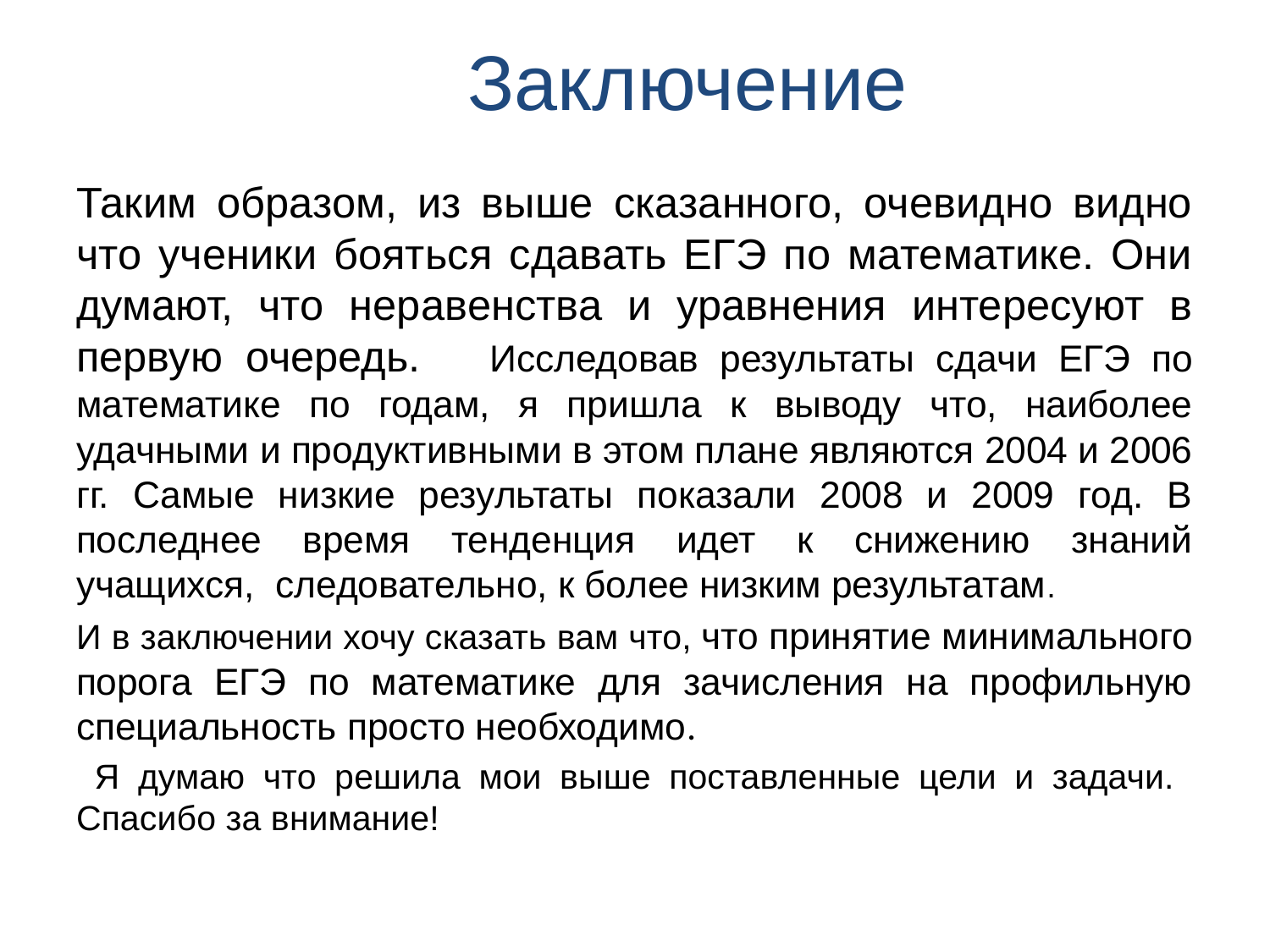

# Заключение
Таким образом, из выше сказанного, очевидно видно что ученики бояться сдавать ЕГЭ по математике. Они думают, что неравенства и уравнения интересуют в первую очередь.   Исследовав результаты сдачи ЕГЭ по математике по годам, я пришла к выводу что, наиболее удачными и продуктивными в этом плане являются 2004 и 2006 гг. Самые низкие результаты показали 2008 и 2009 год. В последнее время тенденция идет к снижению знаний учащихся,  следовательно, к более низким результатам.
И в заключении хочу сказать вам что, что принятие минимального порога ЕГЭ по математике для зачисления на профильную специальность просто необходимо.
 Я думаю что решила мои выше поставленные цели и задачи.  Спасибо за внимание!